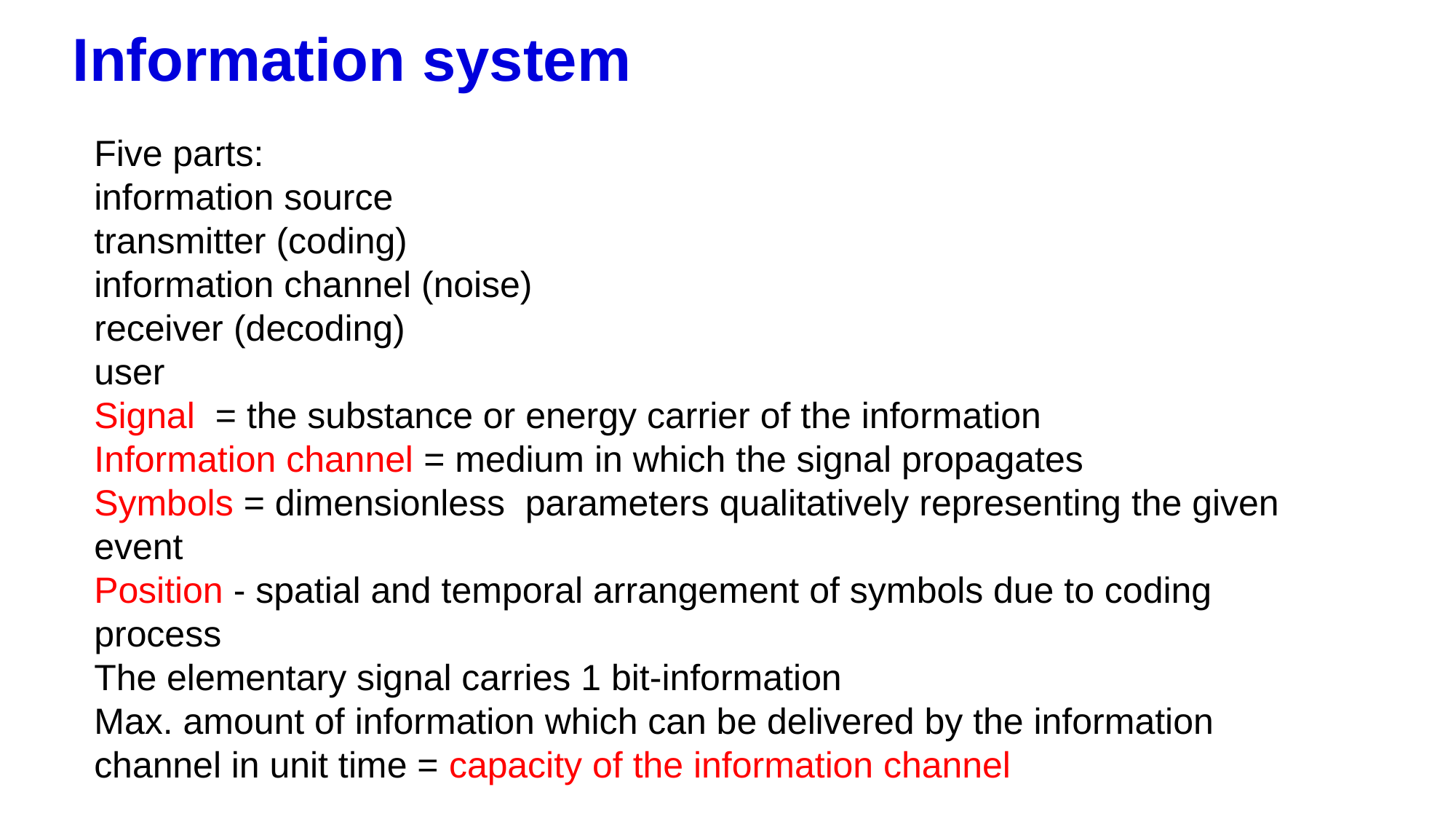

# Information system
Five parts:
information source
transmitter (coding)
information channel (noise)
receiver (decoding)
user
Signal  = the substance or energy carrier of the information
Information channel = medium in which the signal propagates
Symbols = dimensionless  parameters qualitatively representing the given event
Position - spatial and temporal arrangement of symbols due to coding process
The elementary signal carries 1 bit-information
Max. amount of information which can be delivered by the information channel in unit time = capacity of the information channel